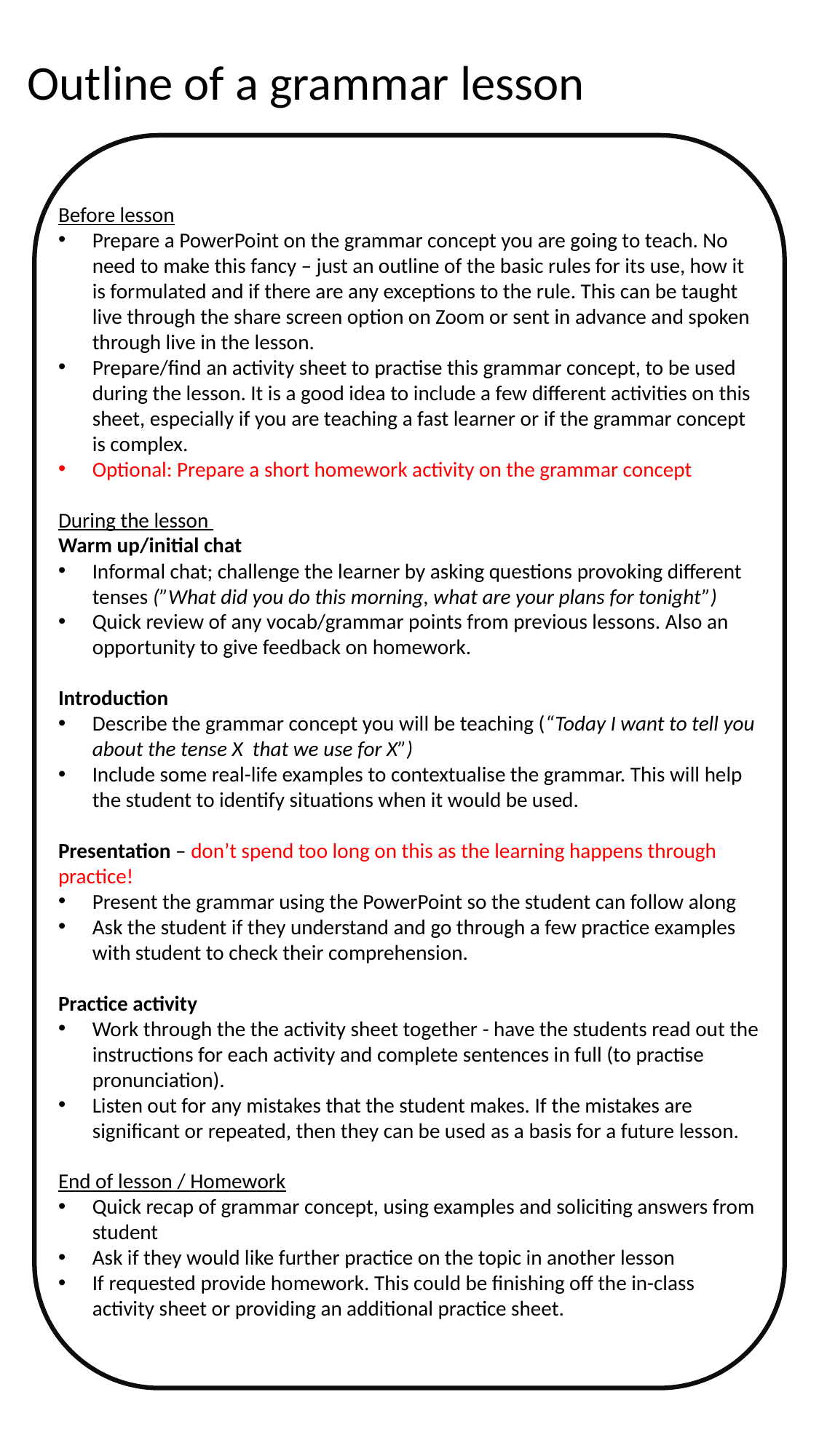

Outline of a grammar lesson

Before lesson
Prepare a PowerPoint on the grammar concept you are going to teach. No need to make this fancy – just an outline of the basic rules for its use, how it is formulated and if there are any exceptions to the rule. This can be taught live through the share screen option on Zoom or sent in advance and spoken through live in the lesson.
Prepare/find an activity sheet to practise this grammar concept, to be used during the lesson. It is a good idea to include a few different activities on this sheet, especially if you are teaching a fast learner or if the grammar concept is complex.
Optional: Prepare a short homework activity on the grammar concept

During the lesson
Warm up/initial chat
Informal chat; challenge the learner by asking questions provoking different tenses (”What did you do this morning, what are your plans for tonight”)
Quick review of any vocab/grammar points from previous lessons. Also an opportunity to give feedback on homework.

Introduction
Describe the grammar concept you will be teaching (“Today I want to tell you about the tense X  that we use for X”)
Include some real-life examples to contextualise the grammar. This will help the student to identify situations when it would be used.

Presentation – don’t spend too long on this as the learning happens through practice!
Present the grammar using the PowerPoint so the student can follow along
Ask the student if they understand and go through a few practice examples with student to check their comprehension.

Practice activity
Work through the the activity sheet together - have the students read out the instructions for each activity and complete sentences in full (to practise pronunciation).
Listen out for any mistakes that the student makes. If the mistakes are significant or repeated, then they can be used as a basis for a future lesson.

End of lesson / Homework
Quick recap of grammar concept, using examples and soliciting answers from student
Ask if they would like further practice on the topic in another lesson
If requested provide homework. This could be finishing off the in-class activity sheet or providing an additional practice sheet.